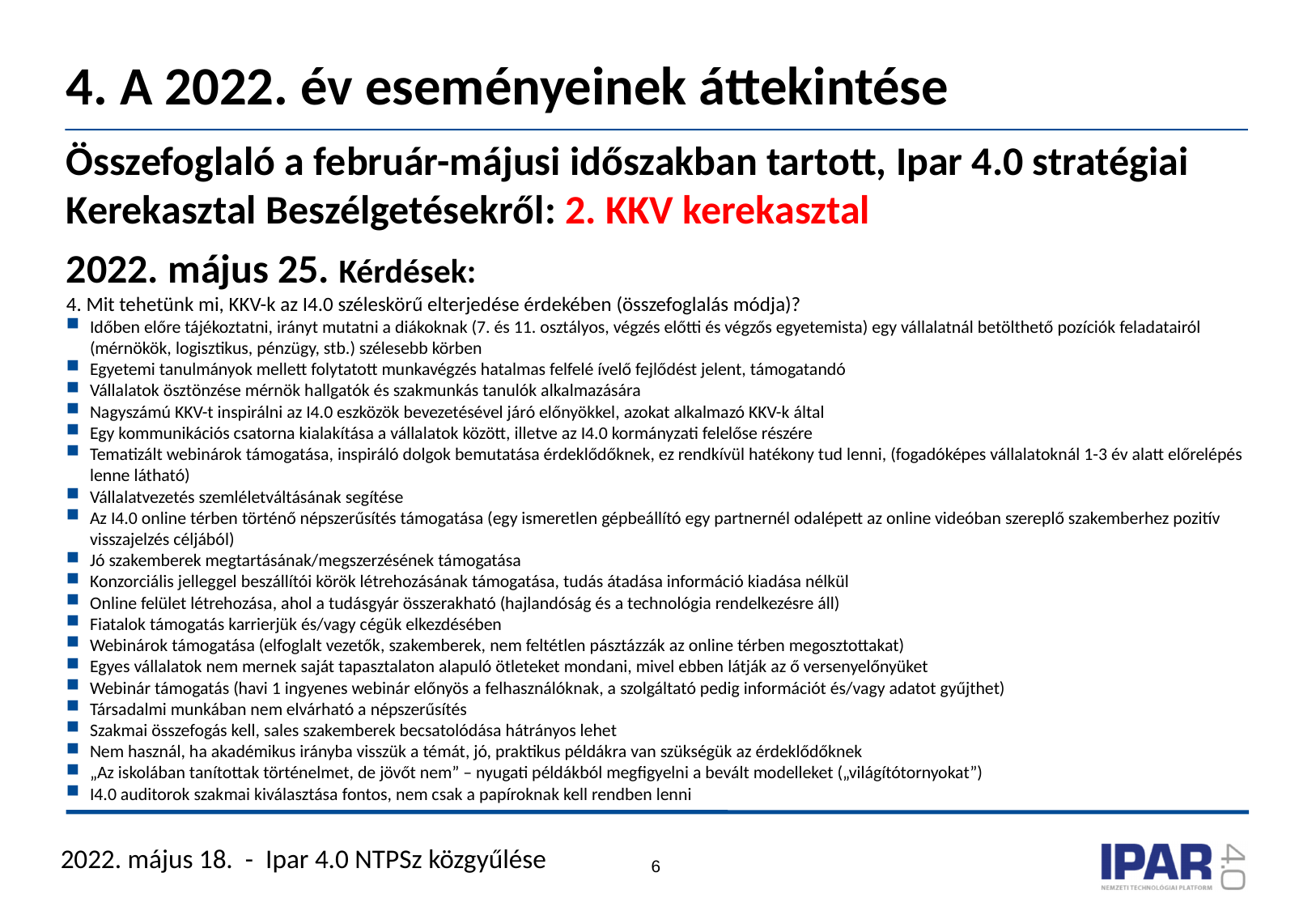

# 4. A 2022. év eseményeinek áttekintése
Összefoglaló a február-májusi időszakban tartott, Ipar 4.0 stratégiai Kerekasztal Beszélgetésekről: 2. KKV kerekasztal
2022. május 25. Kérdések:
4. Mit tehetünk mi, KKV-k az I4.0 széleskörű elterjedése érdekében (összefoglalás módja)?
Időben előre tájékoztatni, irányt mutatni a diákoknak (7. és 11. osztályos, végzés előtti és végzős egyetemista) egy vállalatnál betölthető pozíciók feladatairól (mérnökök, logisztikus, pénzügy, stb.) szélesebb körben
Egyetemi tanulmányok mellett folytatott munkavégzés hatalmas felfelé ívelő fejlődést jelent, támogatandó
Vállalatok ösztönzése mérnök hallgatók és szakmunkás tanulók alkalmazására
Nagyszámú KKV-t inspirálni az I4.0 eszközök bevezetésével járó előnyökkel, azokat alkalmazó KKV-k által
Egy kommunikációs csatorna kialakítása a vállalatok között, illetve az I4.0 kormányzati felelőse részére
Tematizált webinárok támogatása, inspiráló dolgok bemutatása érdeklődőknek, ez rendkívül hatékony tud lenni, (fogadóképes vállalatoknál 1-3 év alatt előrelépés lenne látható)
Vállalatvezetés szemléletváltásának segítése
Az I4.0 online térben történő népszerűsítés támogatása (egy ismeretlen gépbeállító egy partnernél odalépett az online videóban szereplő szakemberhez pozitív visszajelzés céljából)
Jó szakemberek megtartásának/megszerzésének támogatása
Konzorciális jelleggel beszállítói körök létrehozásának támogatása, tudás átadása információ kiadása nélkül
Online felület létrehozása, ahol a tudásgyár összerakható (hajlandóság és a technológia rendelkezésre áll)
Fiatalok támogatás karrierjük és/vagy cégük elkezdésében
Webinárok támogatása (elfoglalt vezetők, szakemberek, nem feltétlen pásztázzák az online térben megosztottakat)
Egyes vállalatok nem mernek saját tapasztalaton alapuló ötleteket mondani, mivel ebben látják az ő versenyelőnyüket
Webinár támogatás (havi 1 ingyenes webinár előnyös a felhasználóknak, a szolgáltató pedig információt és/vagy adatot gyűjthet)
Társadalmi munkában nem elvárható a népszerűsítés
Szakmai összefogás kell, sales szakemberek becsatolódása hátrányos lehet
Nem használ, ha akadémikus irányba visszük a témát, jó, praktikus példákra van szükségük az érdeklődőknek
„Az iskolában tanítottak történelmet, de jövőt nem” – nyugati példákból megfigyelni a bevált modelleket („világítótornyokat”)
I4.0 auditorok szakmai kiválasztása fontos, nem csak a papíroknak kell rendben lenni